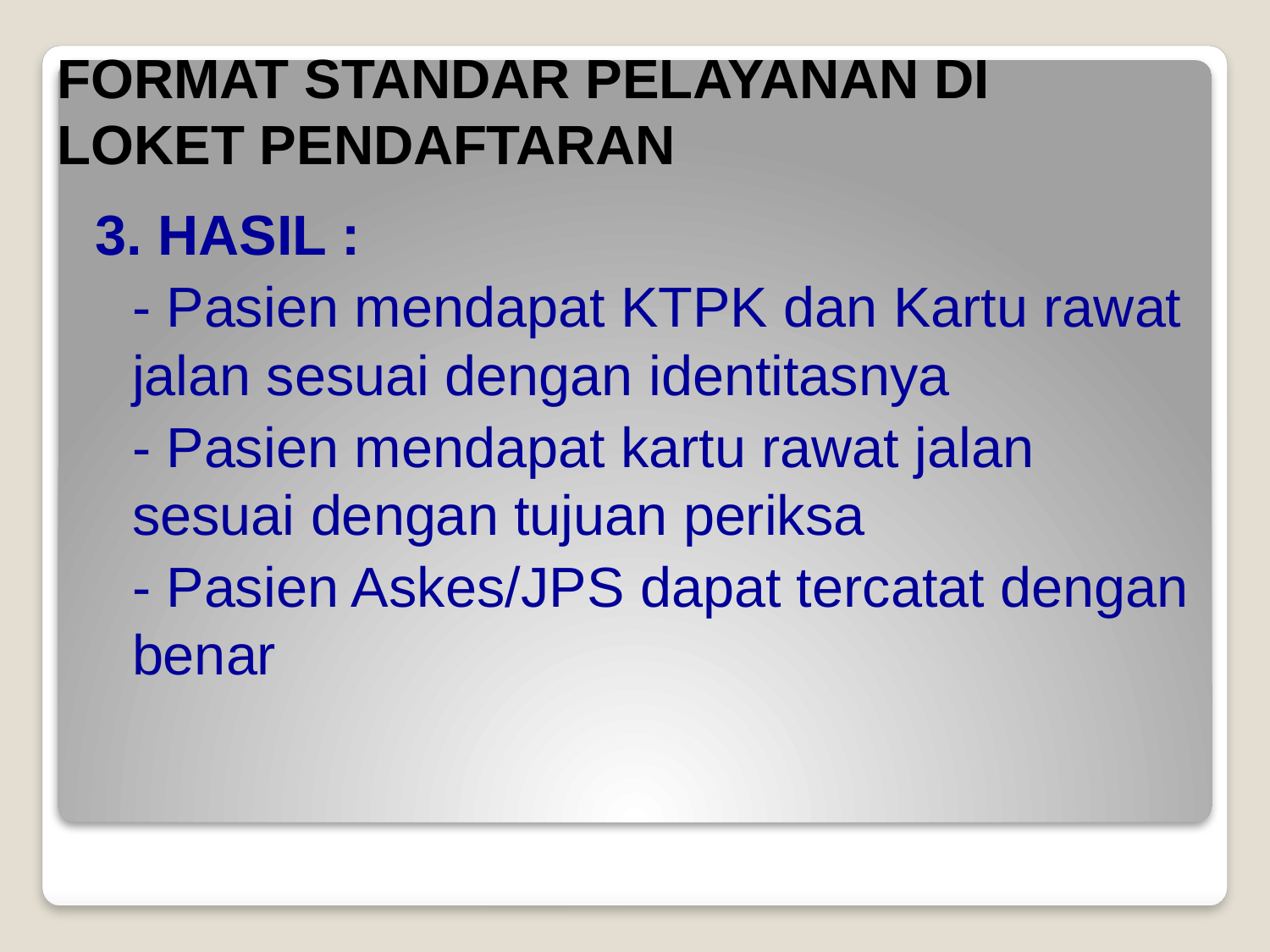

# FORMAT STANDAR PELAYANAN DI LOKET PENDAFTARAN
3. HASIL :
	- Pasien mendapat KTPK dan Kartu rawat jalan sesuai dengan identitasnya
	- Pasien mendapat kartu rawat jalan sesuai dengan tujuan periksa
	- Pasien Askes/JPS dapat tercatat dengan benar